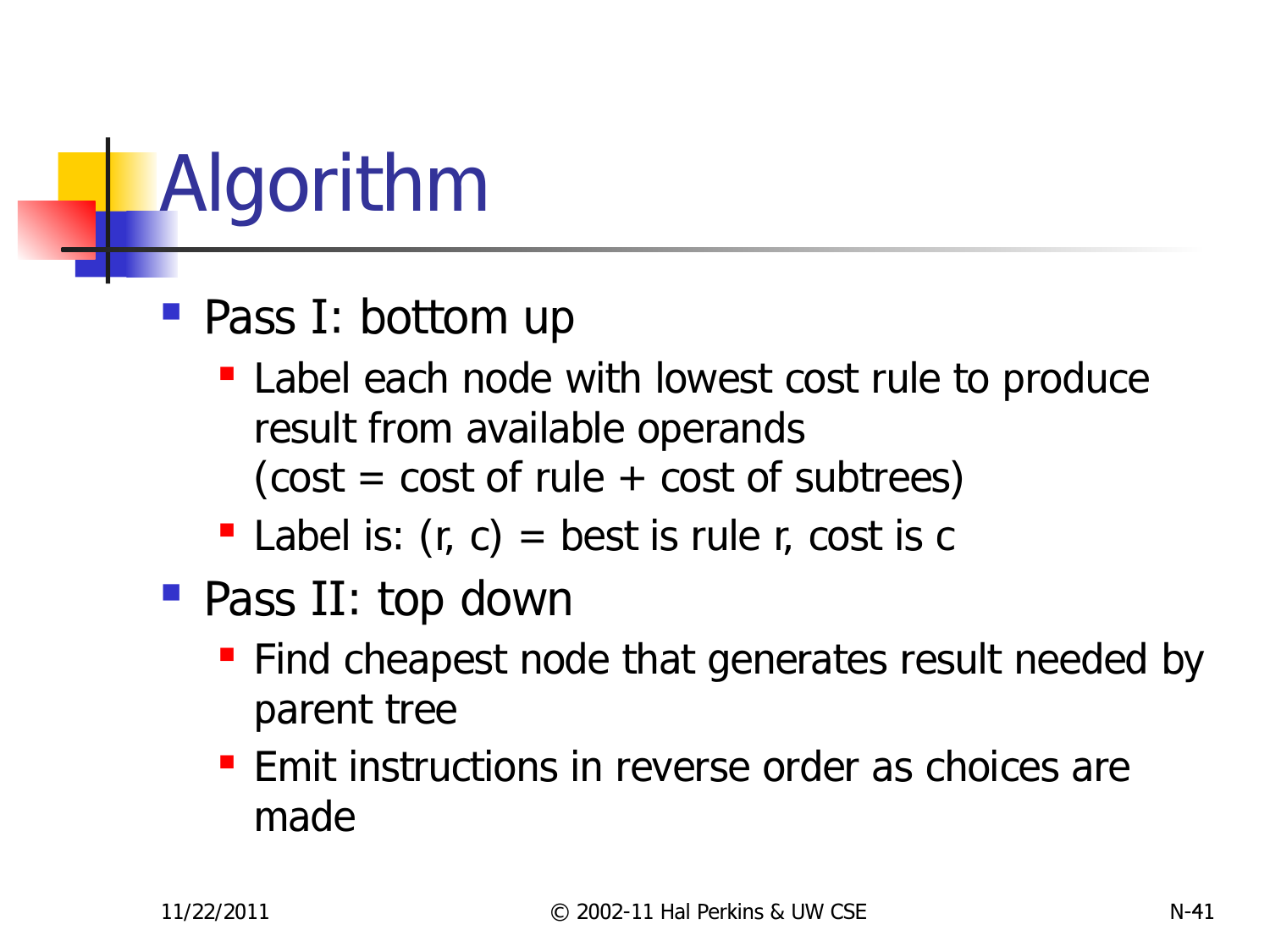

# Algorithm
Pass I: bottom up
Label each node with lowest cost rule to produce result from available operands
(cost = cost of rule + cost of subtrees)
Label is: (r, c) = best is rule r, cost is c
Pass II: top down
Find cheapest node that generates result needed by parent tree
Emit instructions in reverse order as choices are made
11/22/2011
© 2002-11 Hal Perkins & UW CSE
N-41